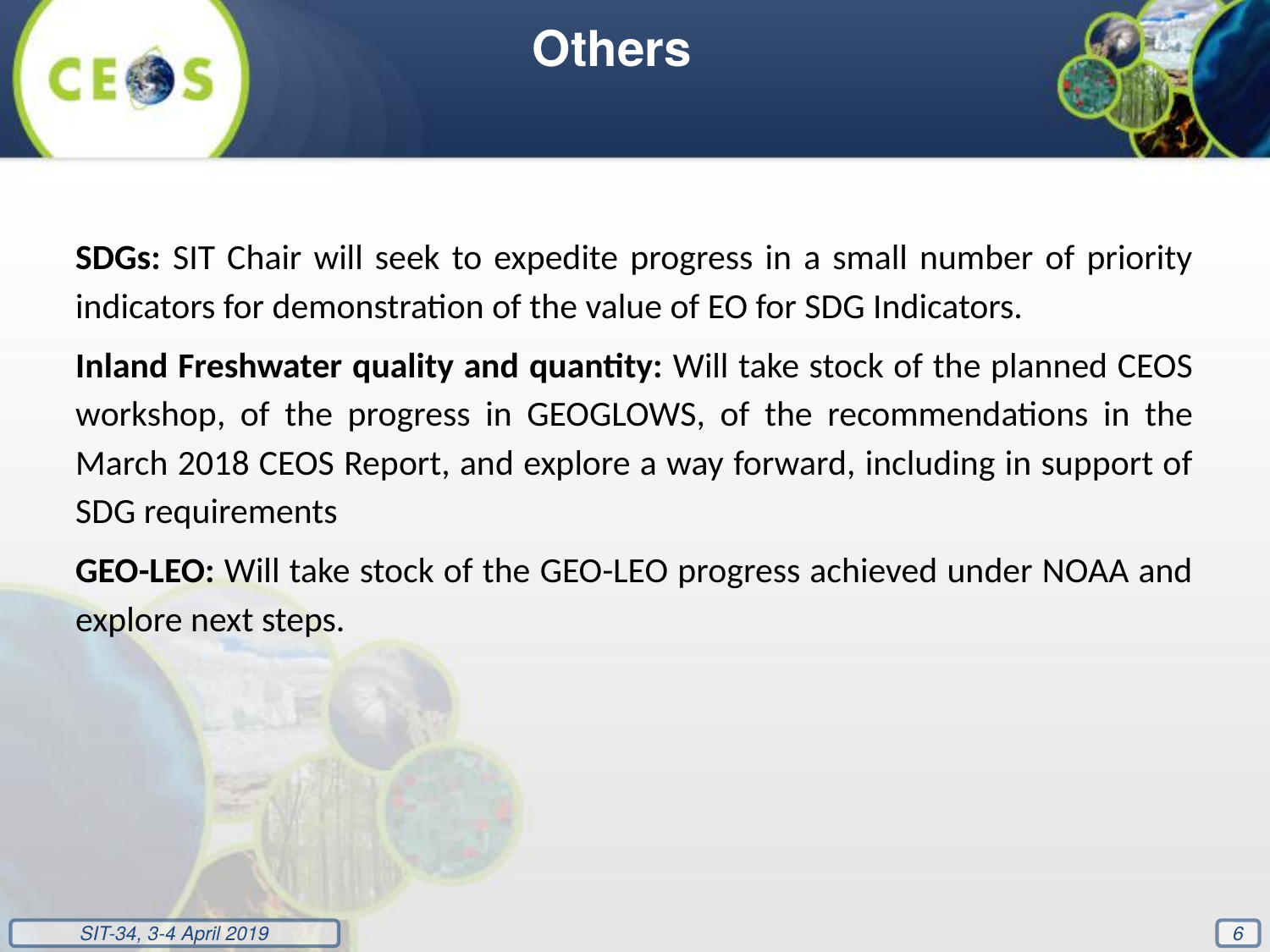

Others
SDGs: SIT Chair will seek to expedite progress in a small number of priority indicators for demonstration of the value of EO for SDG Indicators.
Inland Freshwater quality and quantity: Will take stock of the planned CEOS workshop, of the progress in GEOGLOWS, of the recommendations in the March 2018 CEOS Report, and explore a way forward, including in support of SDG requirements
GEO-LEO: Will take stock of the GEO-LEO progress achieved under NOAA and explore next steps.

6